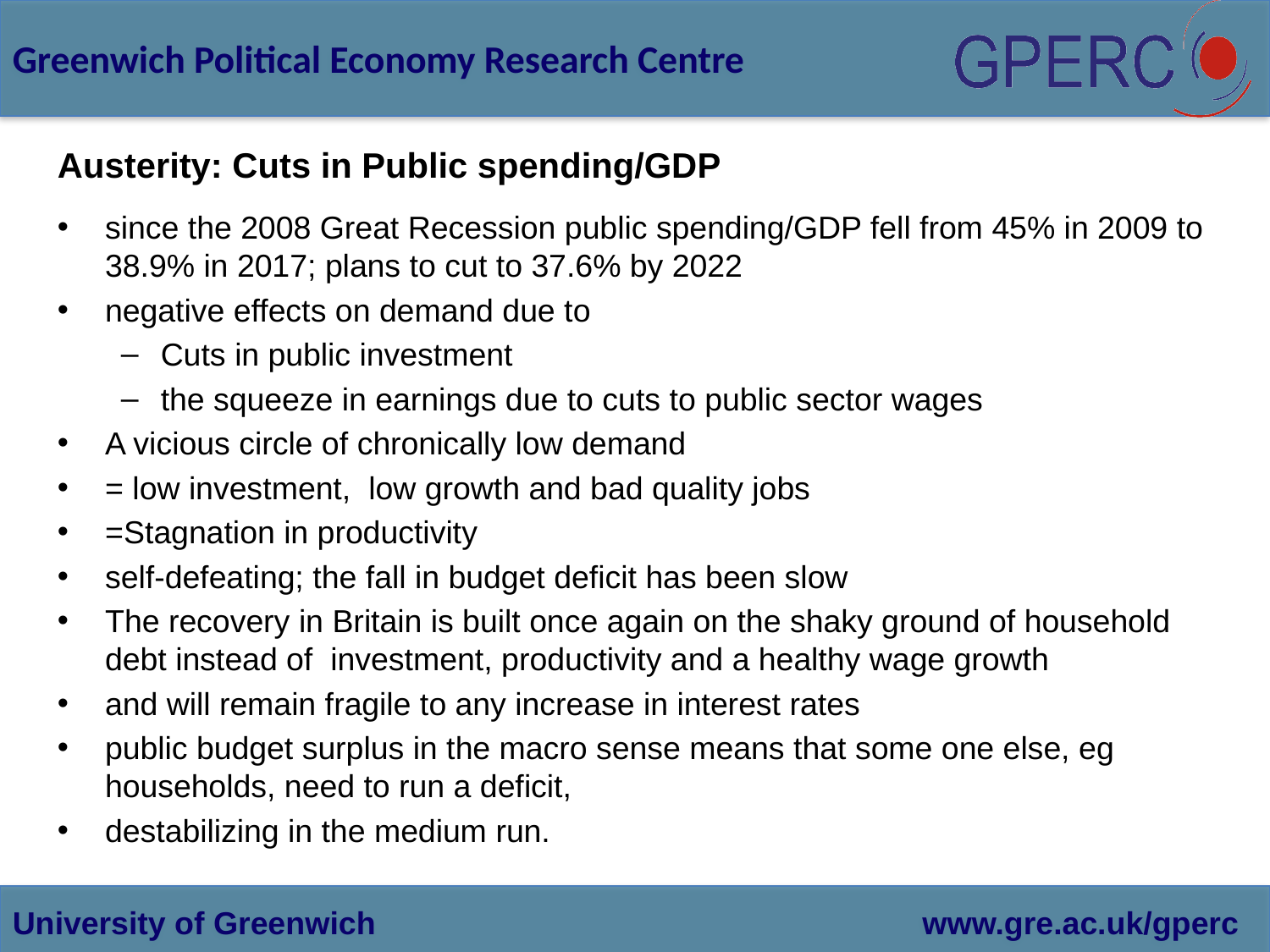

# Austerity: Cuts in Public spending/GDP
since the 2008 Great Recession public spending/GDP fell from 45% in 2009 to 38.9% in 2017; plans to cut to 37.6% by 2022
negative effects on demand due to
Cuts in public investment
the squeeze in earnings due to cuts to public sector wages
A vicious circle of chronically low demand
= low investment,  low growth and bad quality jobs
=Stagnation in productivity
self-defeating; the fall in budget deficit has been slow
The recovery in Britain is built once again on the shaky ground of household debt instead of  investment, productivity and a healthy wage growth
and will remain fragile to any increase in interest rates
public budget surplus in the macro sense means that some one else, eg households, need to run a deficit,
destabilizing in the medium run.